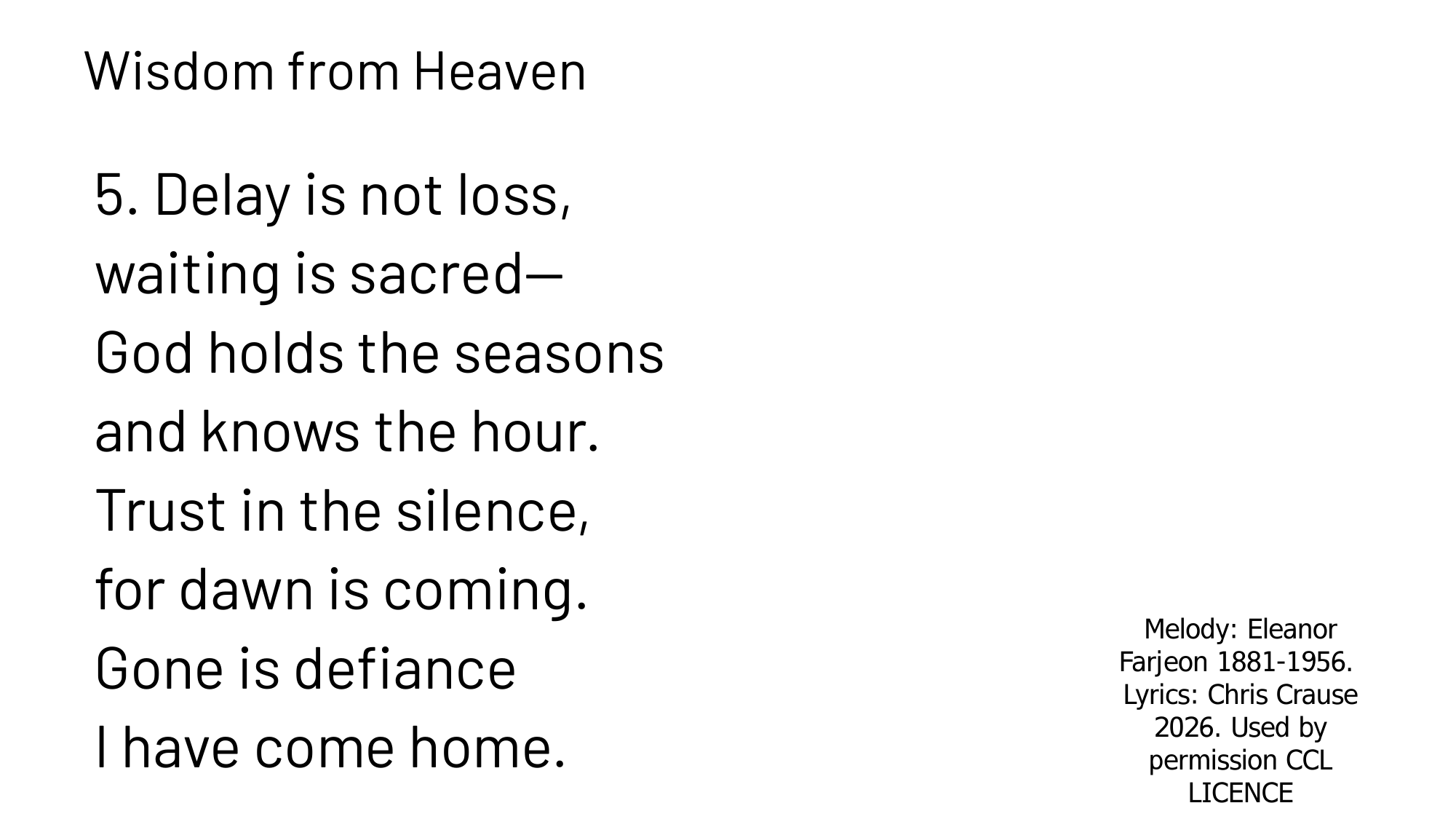

# Wisdom from Heaven
5. Delay is not loss,
waiting is sacred—
God holds the seasons
and knows the hour.
Trust in the silence,
for dawn is coming.
Gone is defiance
I have come home.
Melody: Eleanor Farjeon 1881-1956.  Lyrics: Chris Crause 2026. Used by permission CCL LICENCE